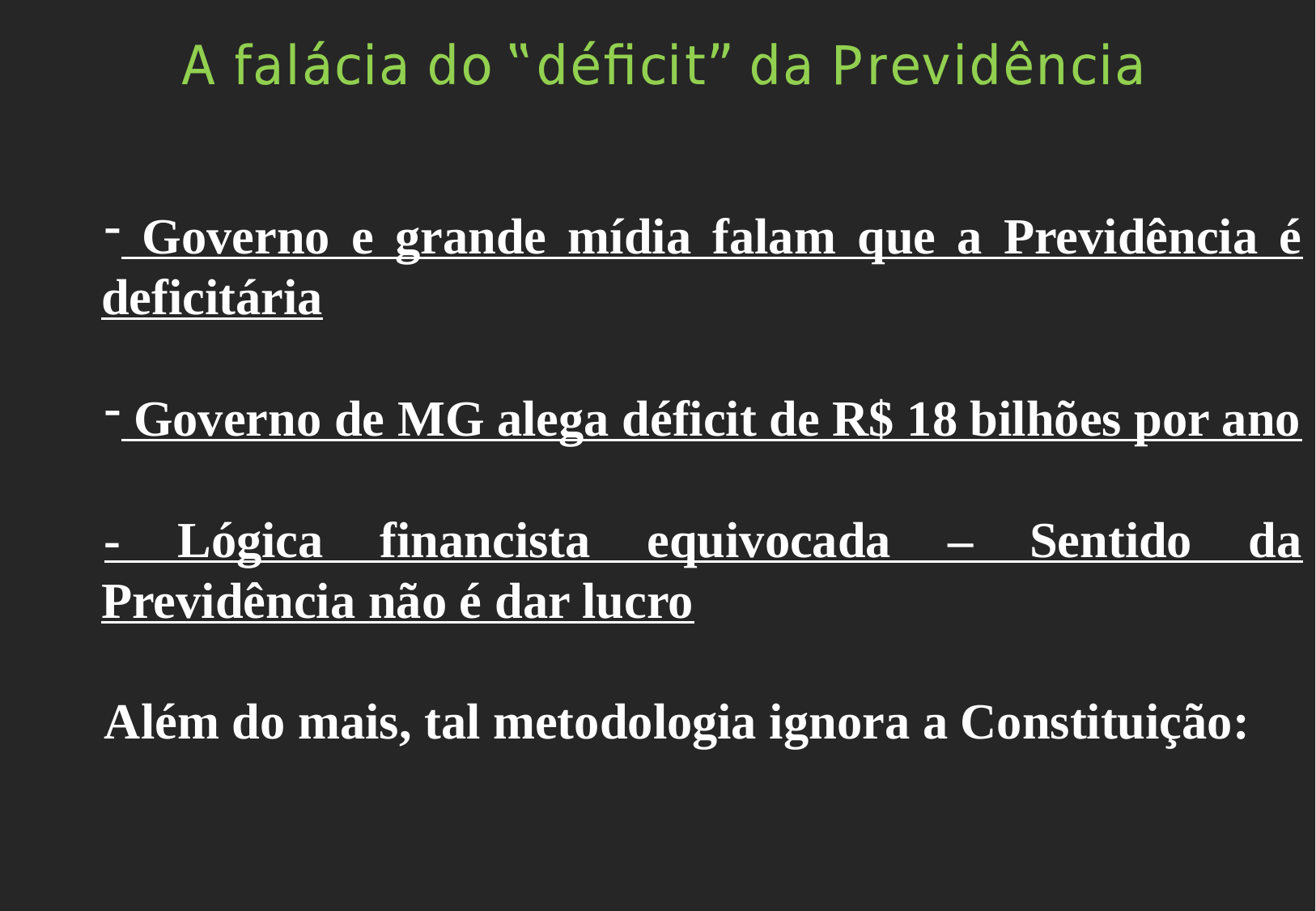

A falácia do “déficit” da Previdência
 Governo e grande mídia falam que a Previdência é deficitária

 Governo de MG alega déficit de R$ 18 bilhões por ano

- Lógica financista equivocada – Sentido da Previdência não é dar lucro

Além do mais, tal metodologia ignora a Constituição: